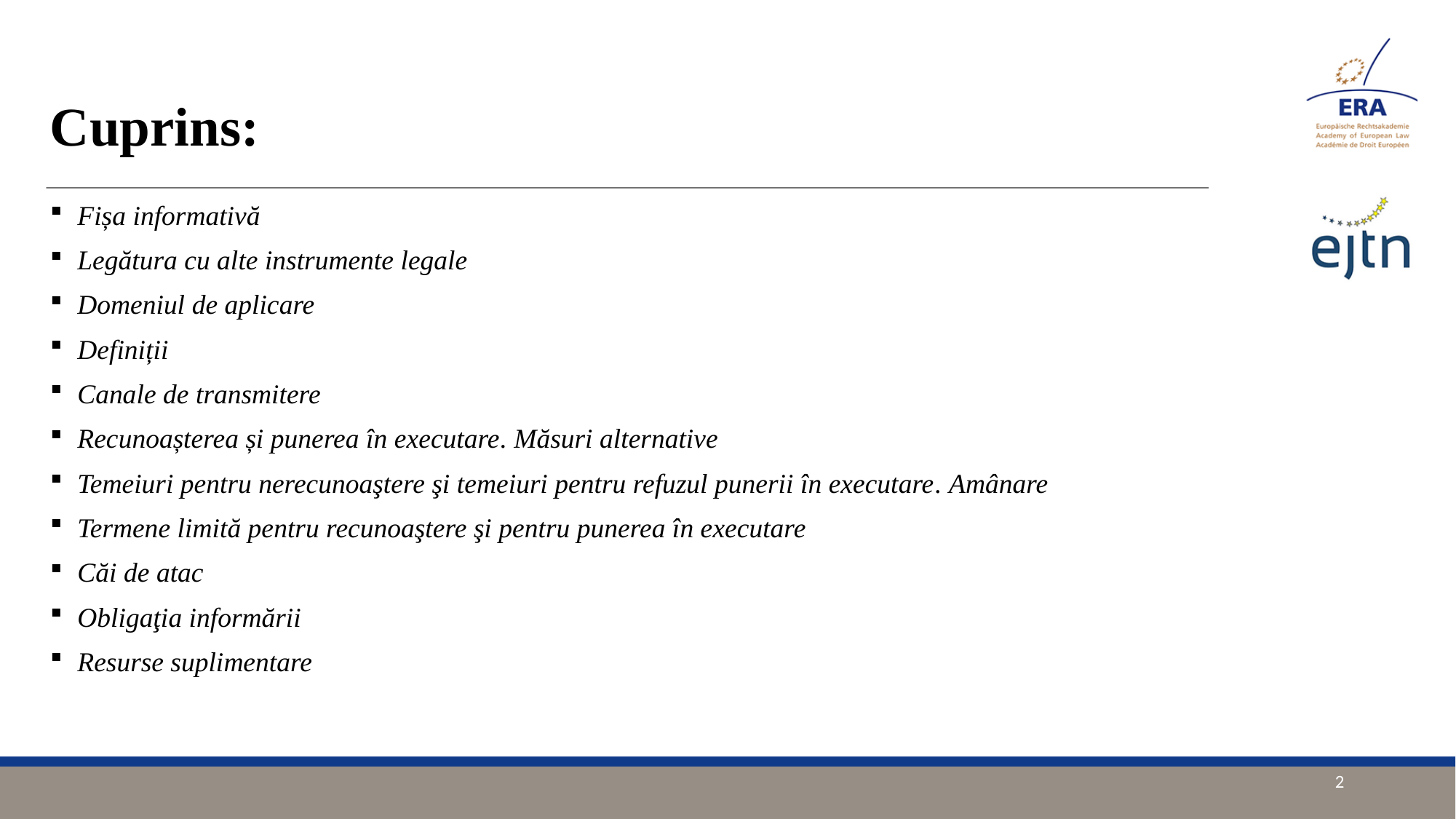

# Cuprins:
Fișa informativă
Legătura cu alte instrumente legale
Domeniul de aplicare
Definiții
Canale de transmitere
Recunoașterea și punerea în executare. Măsuri alternative
Temeiuri pentru nerecunoaştere şi temeiuri pentru refuzul punerii în executare. Amânare
Termene limită pentru recunoaştere şi pentru punerea în executare
Căi de atac
Obligaţia informării
Resurse suplimentare
2